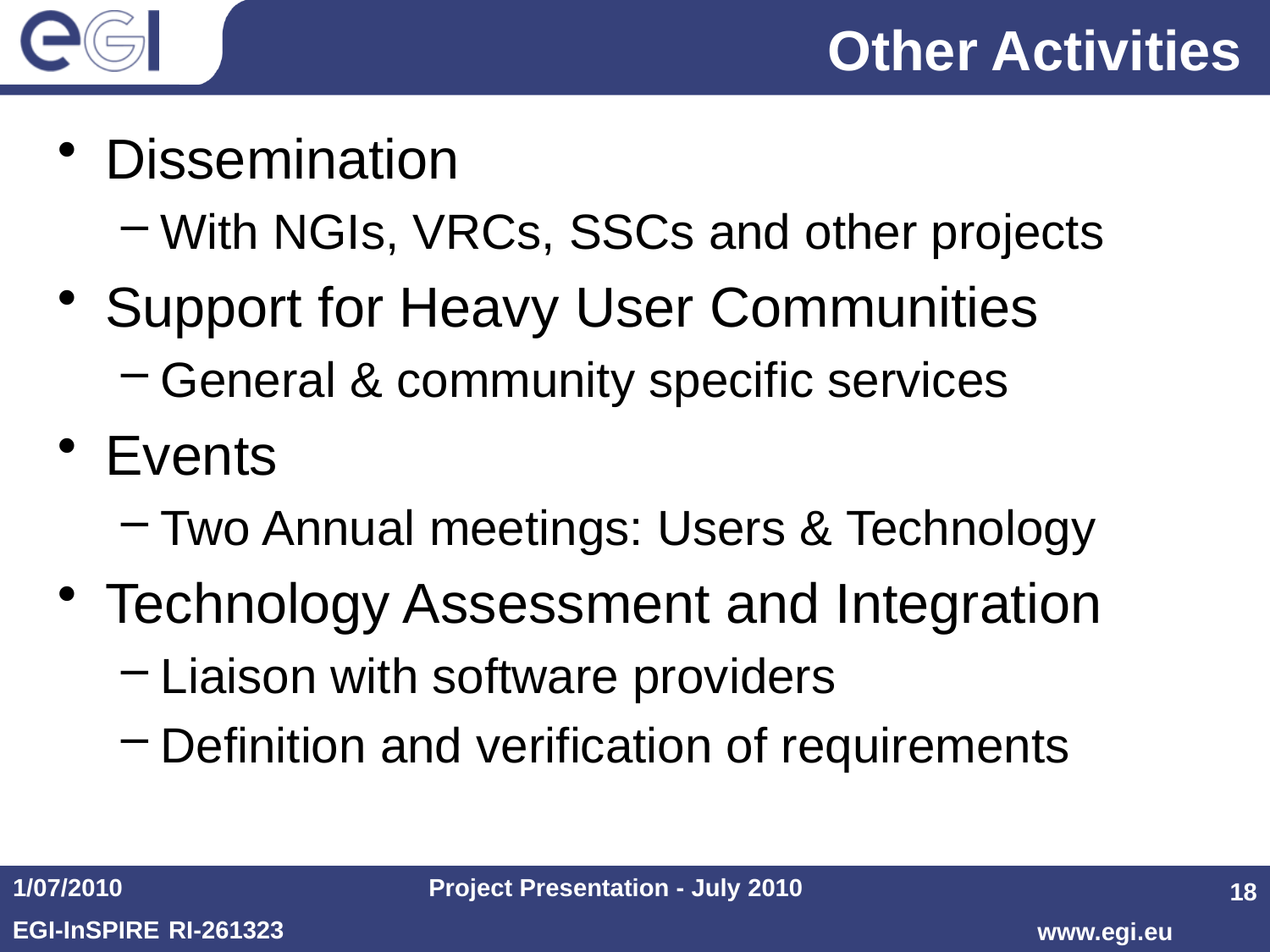

# Other Activities
Dissemination
With NGIs, VRCs, SSCs and other projects
Support for Heavy User Communities
General & community specific services
Events
Two Annual meetings: Users & Technology
Technology Assessment and Integration
Liaison with software providers
Definition and verification of requirements

1/07/2010
Project Presentation - July 2010
18